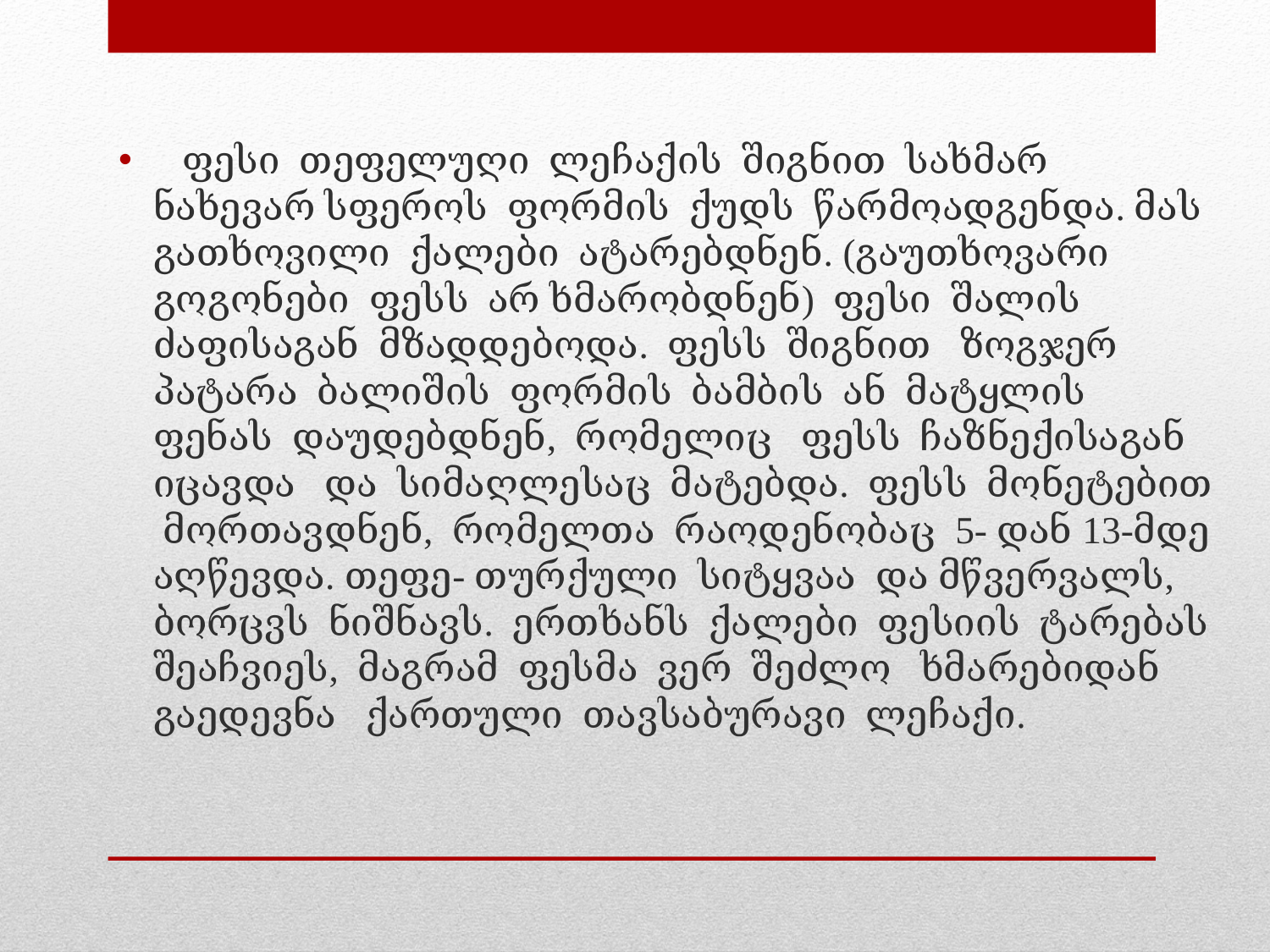

ფესი  თეფელუღი  ლეჩაქის  შიგნით  სახმარ  ნახევარ სფეროს  ფორმის  ქუდს  წარმოადგენდა. მას  გათხოვილი  ქალები  ატარებდნენ. (გაუთხოვარი  გოგონები  ფესს  არ ხმარობდნენ)  ფესი  შალის ძაფისაგან  მზადდებოდა.  ფესს  შიგნით   ზოგჯერ  პატარა  ბალიშის  ფორმის  ბამბის  ან  მატყლის  ფენას  დაუდებდნენ,  რომელიც   ფესს  ჩაზნექისაგან   იცავდა   და  სიმაღლესაც  მატებდა.  ფესს  მონეტებით  მორთავდნენ,  რომელთა  რაოდენობაც  5- დან 13-მდე  აღწევდა. თეფე- თურქული  სიტყვაა  და მწვერვალს, ბორცვს  ნიშნავს.  ერთხანს  ქალები  ფესიის  ტარებას  შეაჩვიეს,  მაგრამ  ფესმა  ვერ  შეძლო   ხმარებიდან  გაედევნა   ქართული  თავსაბურავი  ლეჩაქი.